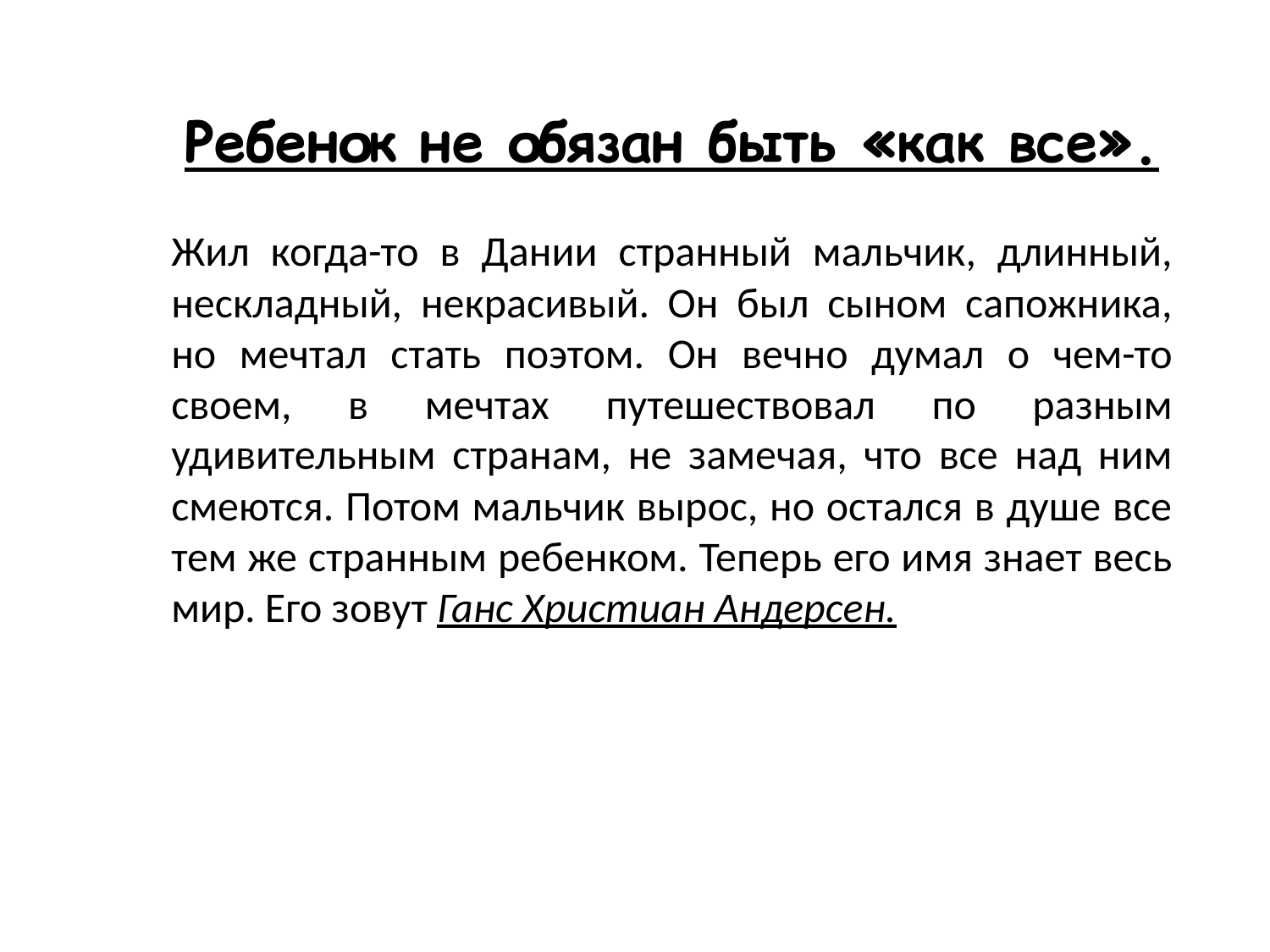

Ребенок не обязан быть «как все».

Жил когда-то в Дании странный мальчик, длинный, нескладный, некрасивый. Он был сыном сапожника, но мечтал стать поэтом. Он вечно думал о чем-то своем, в мечтах путешествовал по разным удивительным странам, не замечая, что все над ним смеются. Потом мальчик вырос, но остался в душе все тем же странным ребенком. Теперь его имя знает весь мир. Его зовут Ганс Христиан Андерсен.